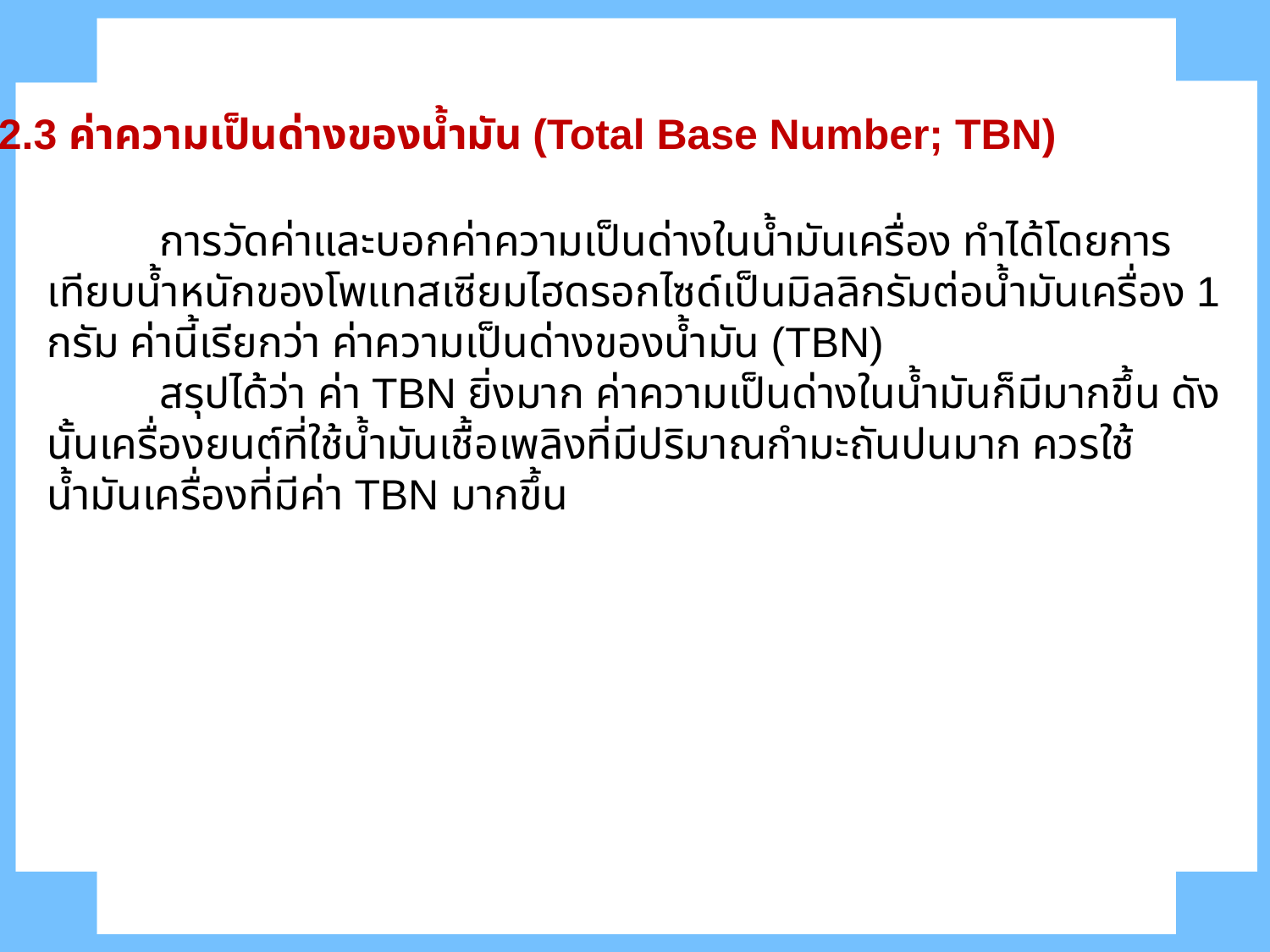

7.2.3 ค่าความเป็นด่างของน้ำมัน (Total Base Number; TBN)
	การวัดค่าและบอกค่าความเป็นด่างในน้ำมันเครื่อง ทำได้โดยการเทียบน้ำหนักของโพแทสเซียมไฮดรอกไซด์เป็นมิลลิกรัมต่อน้ำมันเครื่อง 1 กรัม ค่านี้เรียกว่า ค่าความเป็นด่างของน้ำมัน (TBN)
	สรุปได้ว่า ค่า TBN ยิ่งมาก ค่าความเป็นด่างในน้ำมันก็มีมากขึ้น ดังนั้นเครื่องยนต์ที่ใช้น้ำมันเชื้อเพลิงที่มีปริมาณกำมะถันปนมาก ควรใช้น้ำมันเครื่องที่มีค่า TBN มากขึ้น